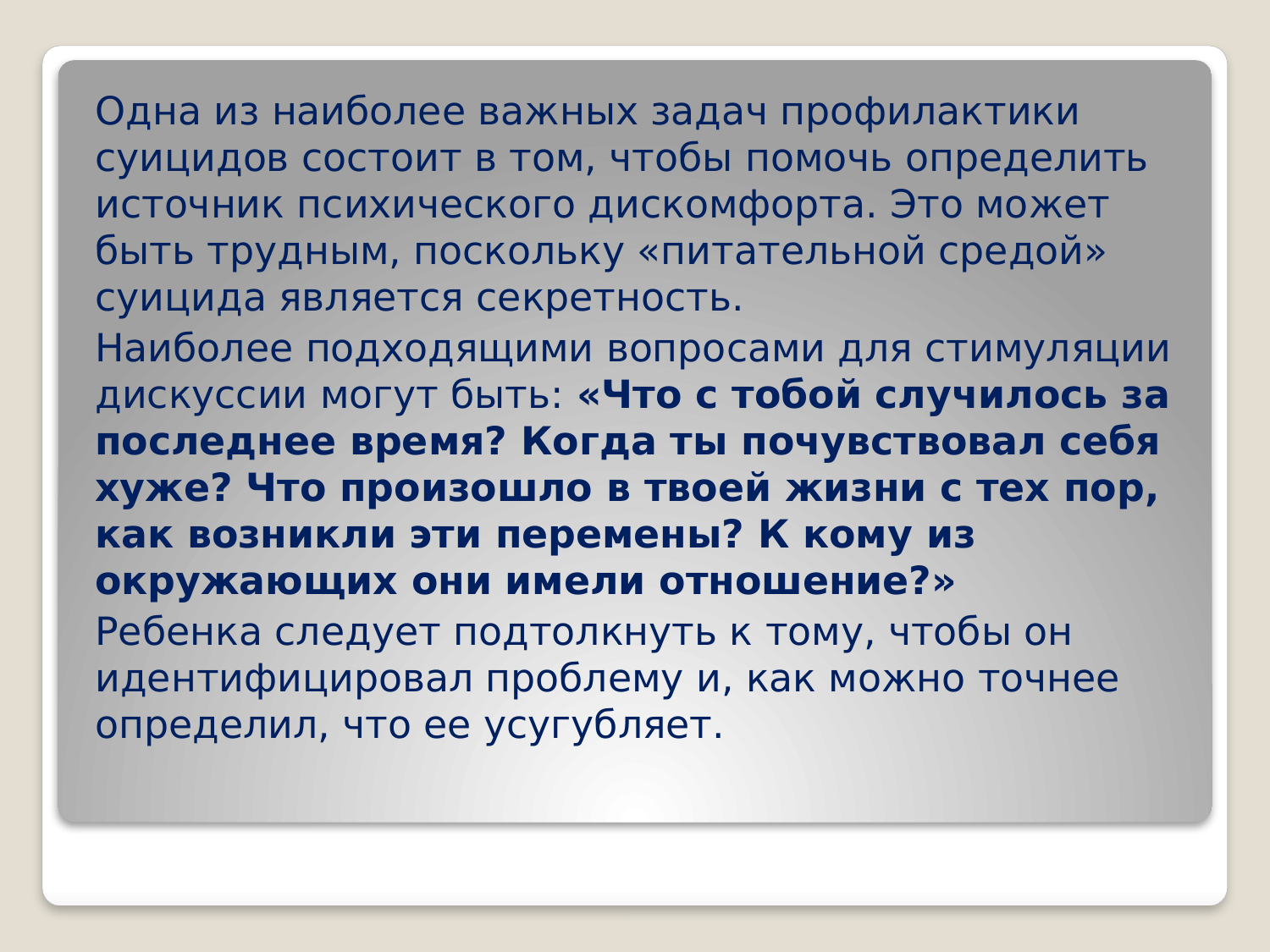

Одна из наиболее важных задач профилактики суицидов состоит в том, чтобы помочь определить источник психического дискомфорта. Это может быть трудным, поскольку «питательной средой» суицида является секретность.
Наиболее подходящими вопросами для стимуляции дискуссии могут быть: «Что с тобой случилось за последнее время? Когда ты почувствовал себя хуже? Что произошло в твоей жизни с тех пор, как возникли эти перемены? К кому из окружающих они имели отношение?»
Ребенка следует подтолкнуть к тому, чтобы он идентифицировал проблему и, как можно точнее определил, что ее усугубляет.
#